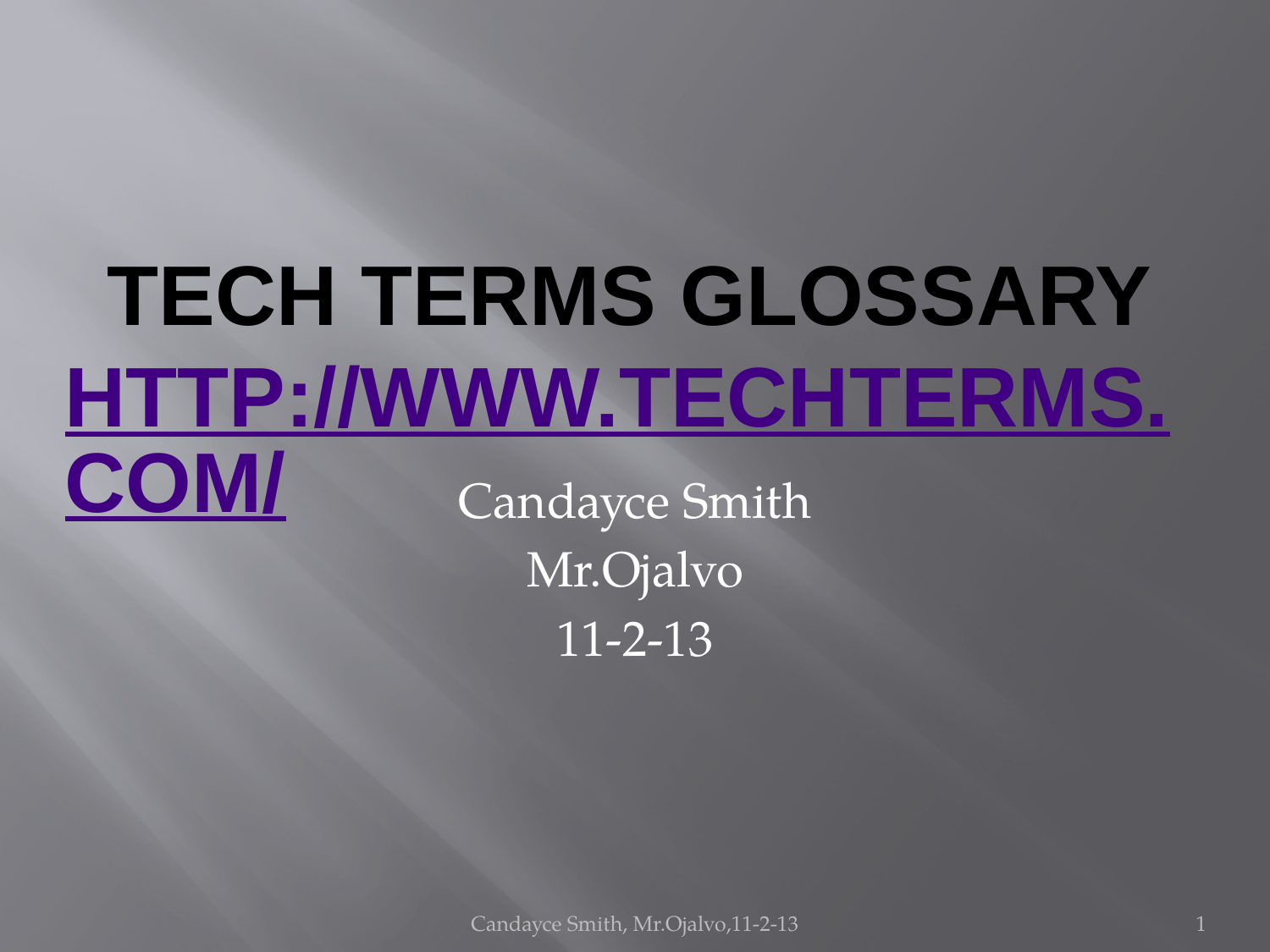

# TECH TERMS GLOSSARY http://www.techterms.com/
Candayce Smith
Mr.Ojalvo
11-2-13
Candayce Smith, Mr.Ojalvo,11-2-13
1